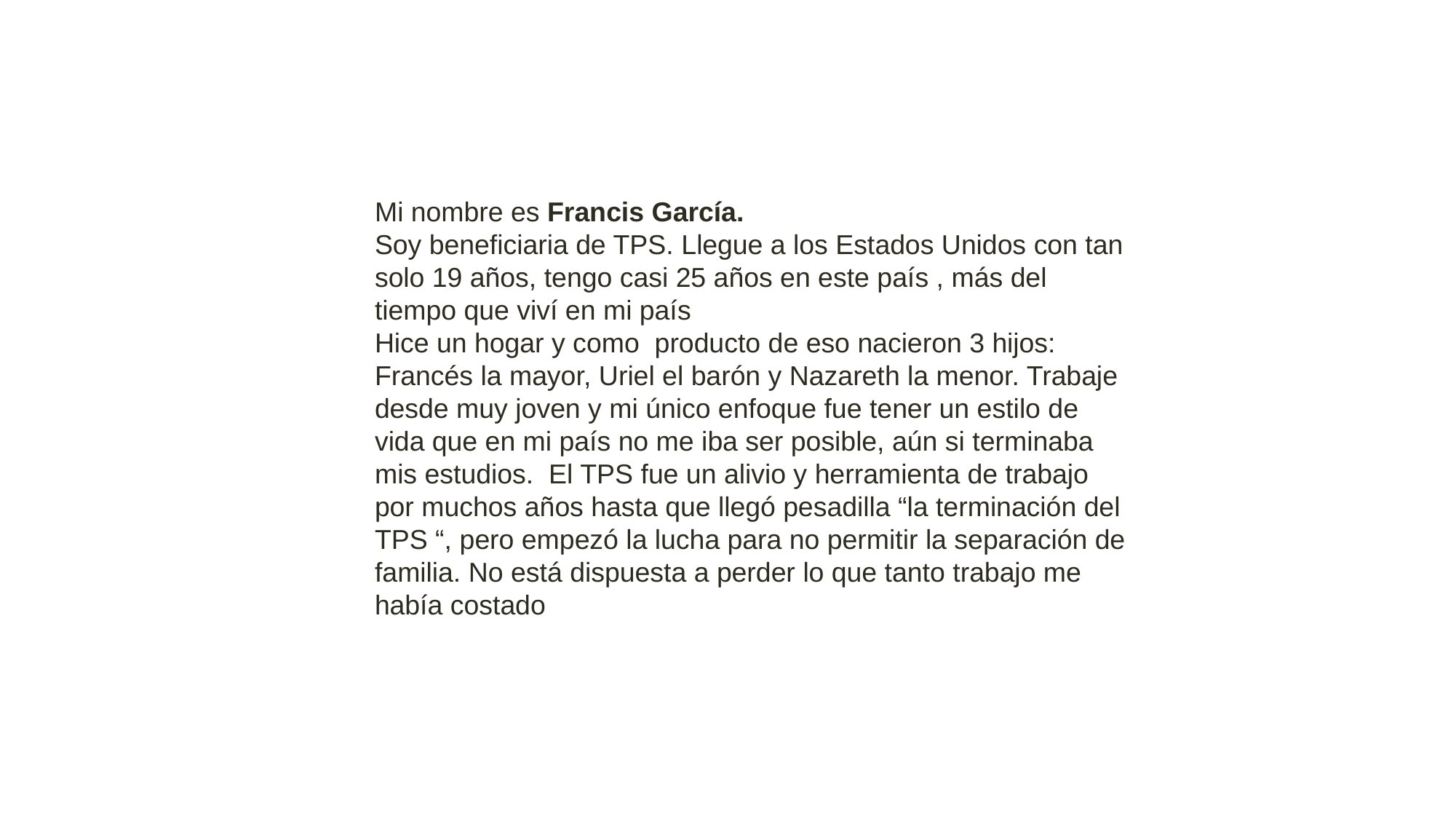

Mi nombre es Francis García.
Soy beneficiaria de TPS. Llegue a los Estados Unidos con tan solo 19 años, tengo casi 25 años en este país , más del tiempo que viví en mi país
Hice un hogar y como  producto de eso nacieron 3 hijos: Francés la mayor, Uriel el barón y Nazareth la menor. Trabaje desde muy joven y mi único enfoque fue tener un estilo de vida que en mi país no me iba ser posible, aún si terminaba mis estudios.  El TPS fue un alivio y herramienta de trabajo por muchos años hasta que llegó pesadilla “la terminación del TPS “, pero empezó la lucha para no permitir la separación de familia. No está dispuesta a perder lo que tanto trabajo me había costado